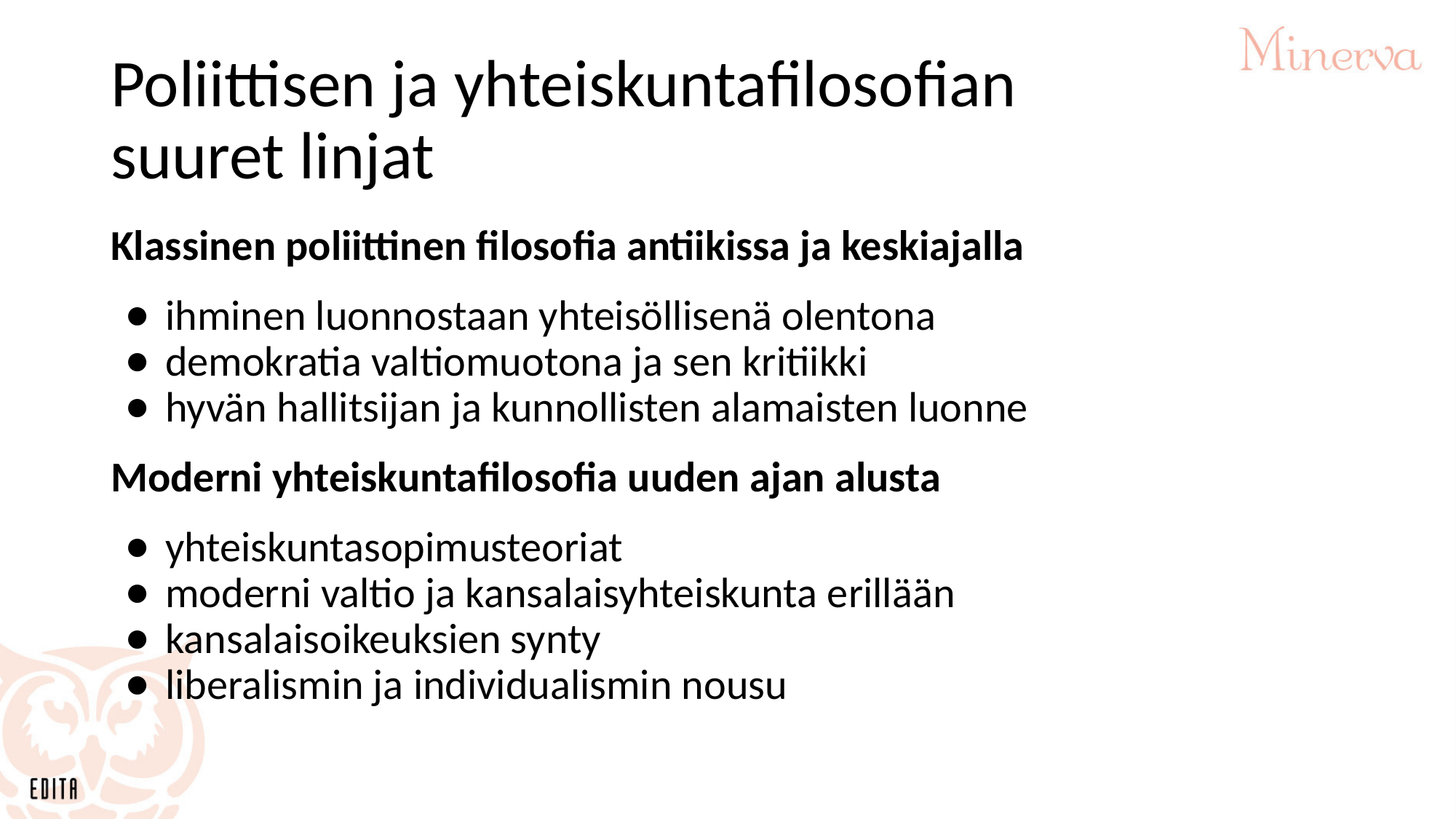

# Poliittisen ja yhteiskuntafilosofian suuret linjat
Klassinen poliittinen filosofia antiikissa ja keskiajalla
ihminen luonnostaan yhteisöllisenä olentona
demokratia valtiomuotona ja sen kritiikki
hyvän hallitsijan ja kunnollisten alamaisten luonne
Moderni yhteiskuntafilosofia uuden ajan alusta
yhteiskuntasopimusteoriat
moderni valtio ja kansalaisyhteiskunta erillään
kansalaisoikeuksien synty
liberalismin ja individualismin nousu